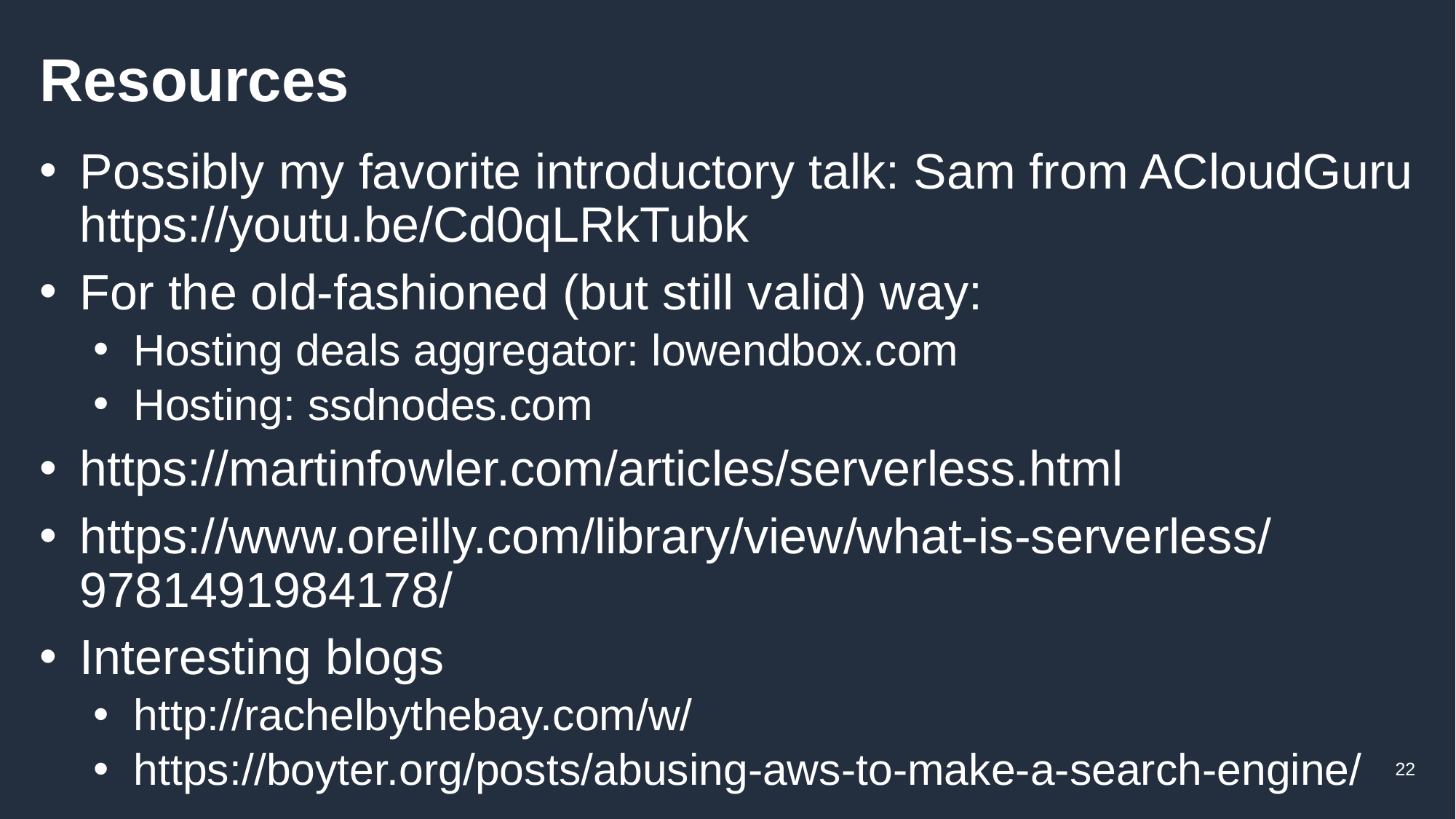

# Resources
Possibly my favorite introductory talk: Sam from ACloudGuru https://youtu.be/Cd0qLRkTubk
For the old-fashioned (but still valid) way:
Hosting deals aggregator: lowendbox.com
Hosting: ssdnodes.com
https://martinfowler.com/articles/serverless.html
https://www.oreilly.com/library/view/what-is-serverless/9781491984178/
Interesting blogs
http://rachelbythebay.com/w/
https://boyter.org/posts/abusing-aws-to-make-a-search-engine/
22